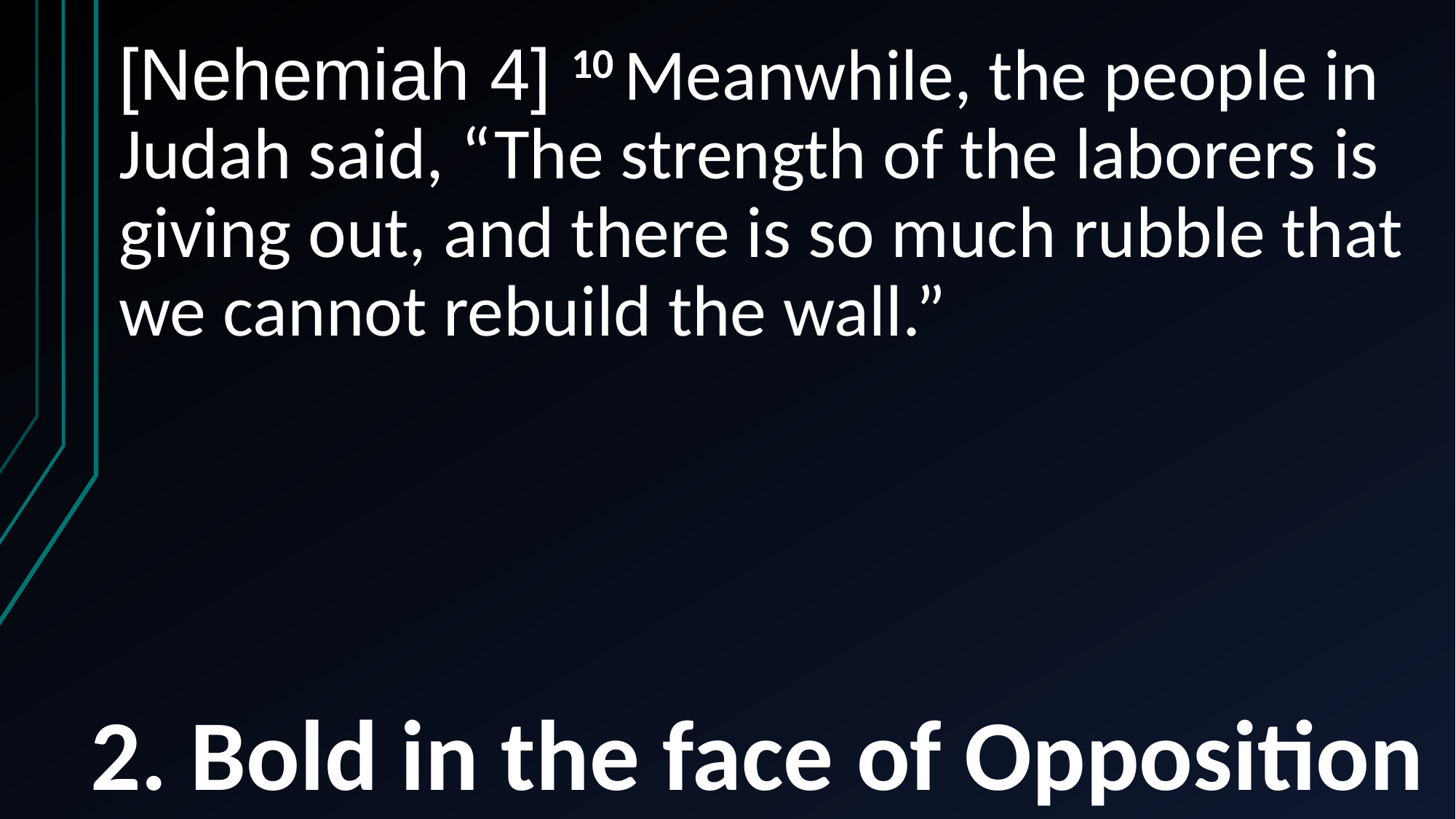

[Nehemiah 4] 10 Meanwhile, the people in Judah said, “The strength of the laborers is giving out, and there is so much rubble that we cannot rebuild the wall.”
# 2. Bold in the face of Opposition